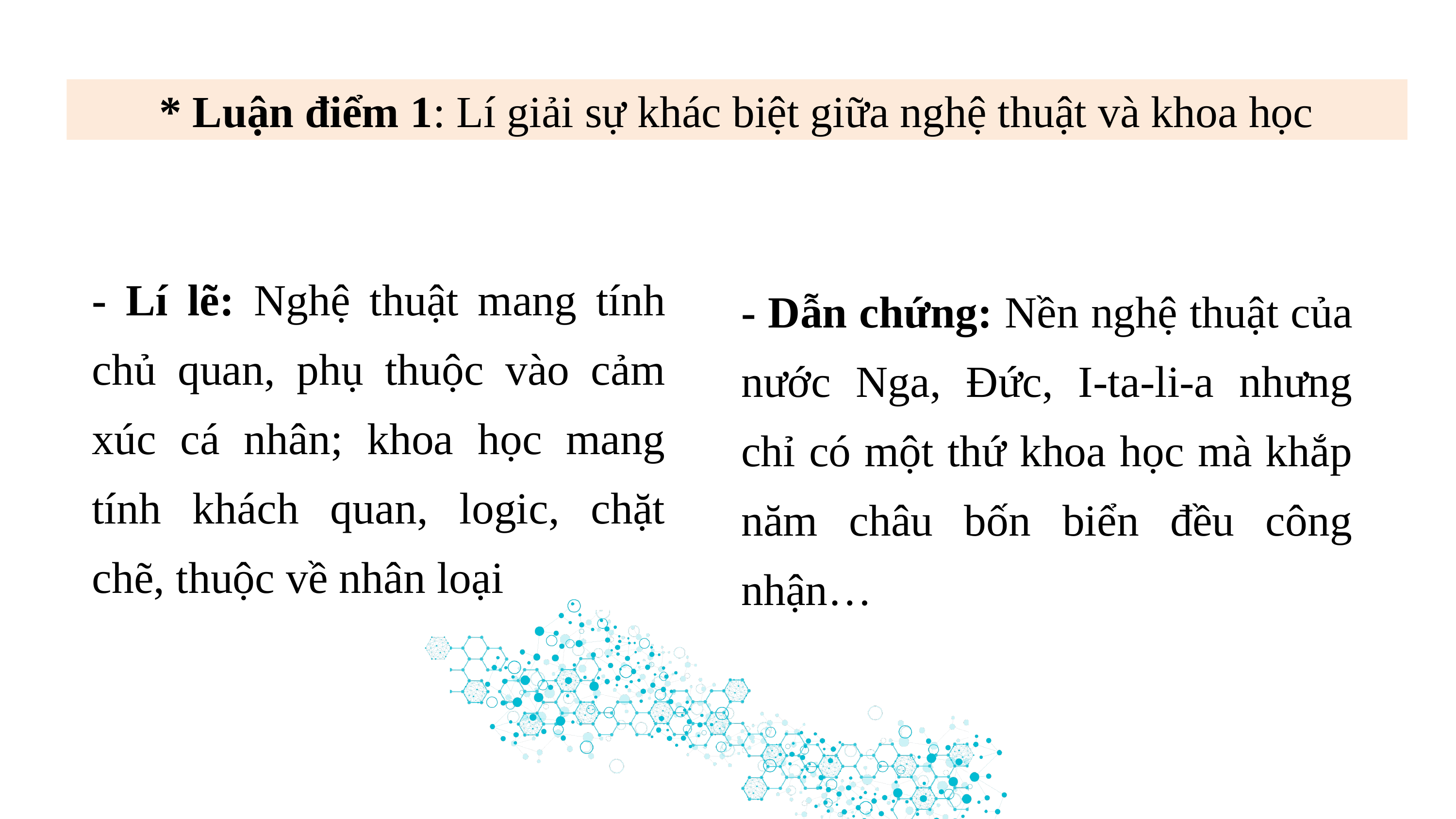

* Luận điểm 1: Lí giải sự khác biệt giữa nghệ thuật và khoa học
- Lí lẽ: Nghệ thuật mang tính chủ quan, phụ thuộc vào cảm xúc cá nhân; khoa học mang tính khách quan, logic, chặt chẽ, thuộc về nhân loại
- Dẫn chứng: Nền nghệ thuật của nước Nga, Đức, I-ta-li-a nhưng chỉ có một thứ khoa học mà khắp năm châu bốn biển đều công nhận…